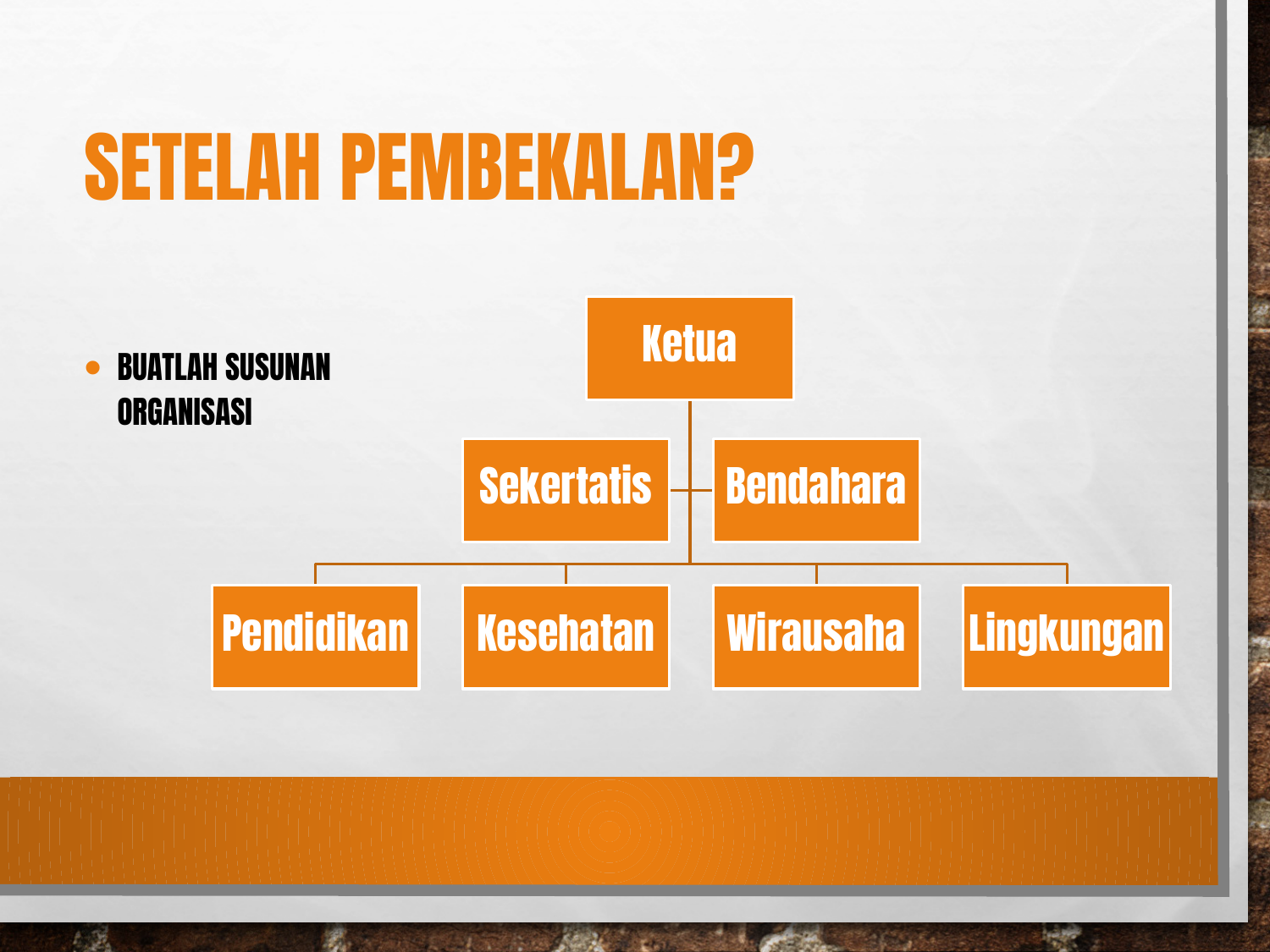

# Setelah pembekalan?
Ketua
Pendidikan
Kesehatan
Wirausaha
Lingkungan
Sekertatis
Bendahara
Buatlah susunan organisasi